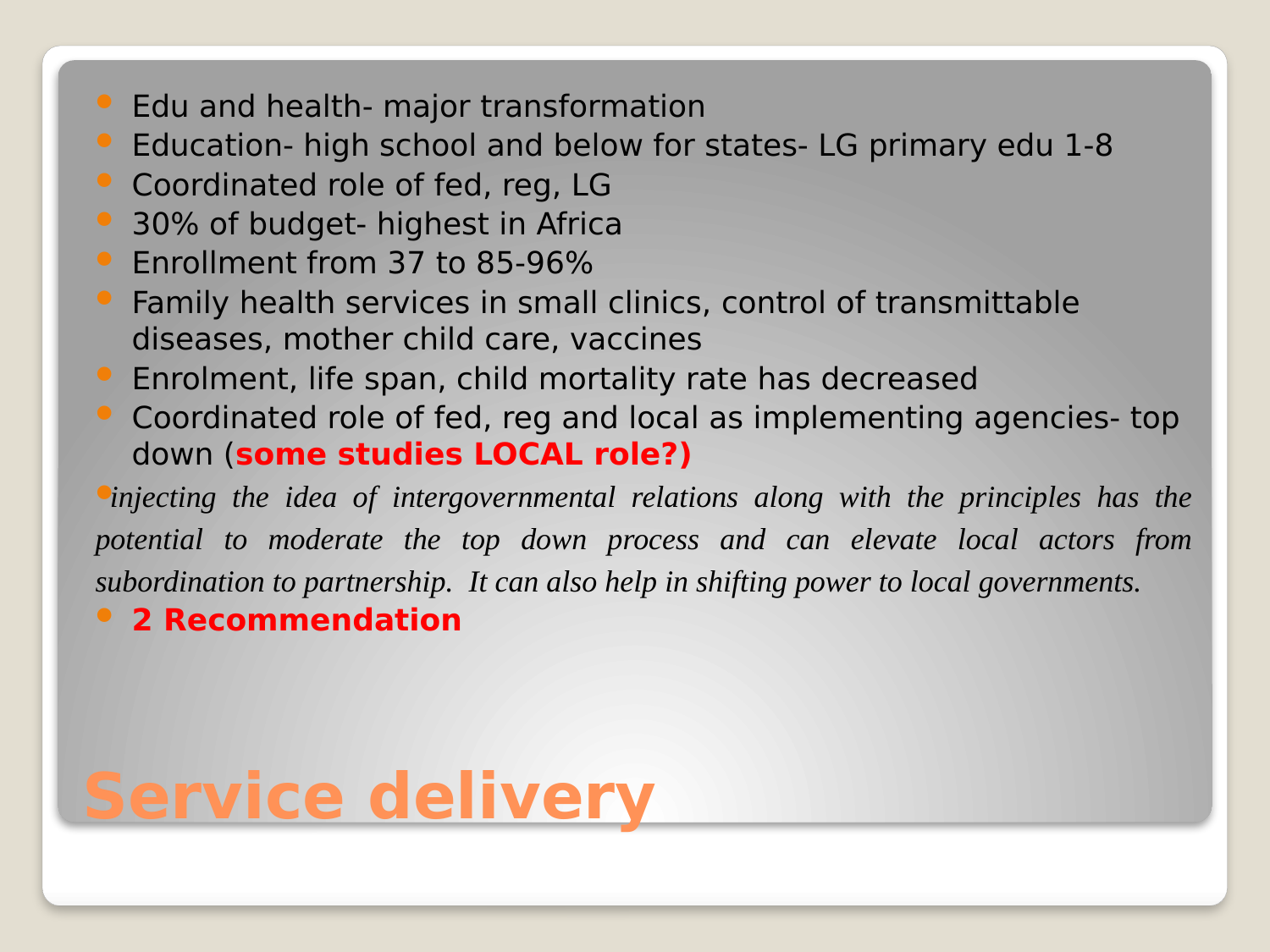

Edu and health- major transformation
Education- high school and below for states- LG primary edu 1-8
Coordinated role of fed, reg, LG
30% of budget- highest in Africa
Enrollment from 37 to 85-96%
Family health services in small clinics, control of transmittable diseases, mother child care, vaccines
Enrolment, life span, child mortality rate has decreased
Coordinated role of fed, reg and local as implementing agencies- top down (some studies LOCAL role?)
injecting the idea of intergovernmental relations along with the principles has the potential to moderate the top down process and can elevate local actors from subordination to partnership.  It can also help in shifting power to local governments.
2 Recommendation

# Service delivery